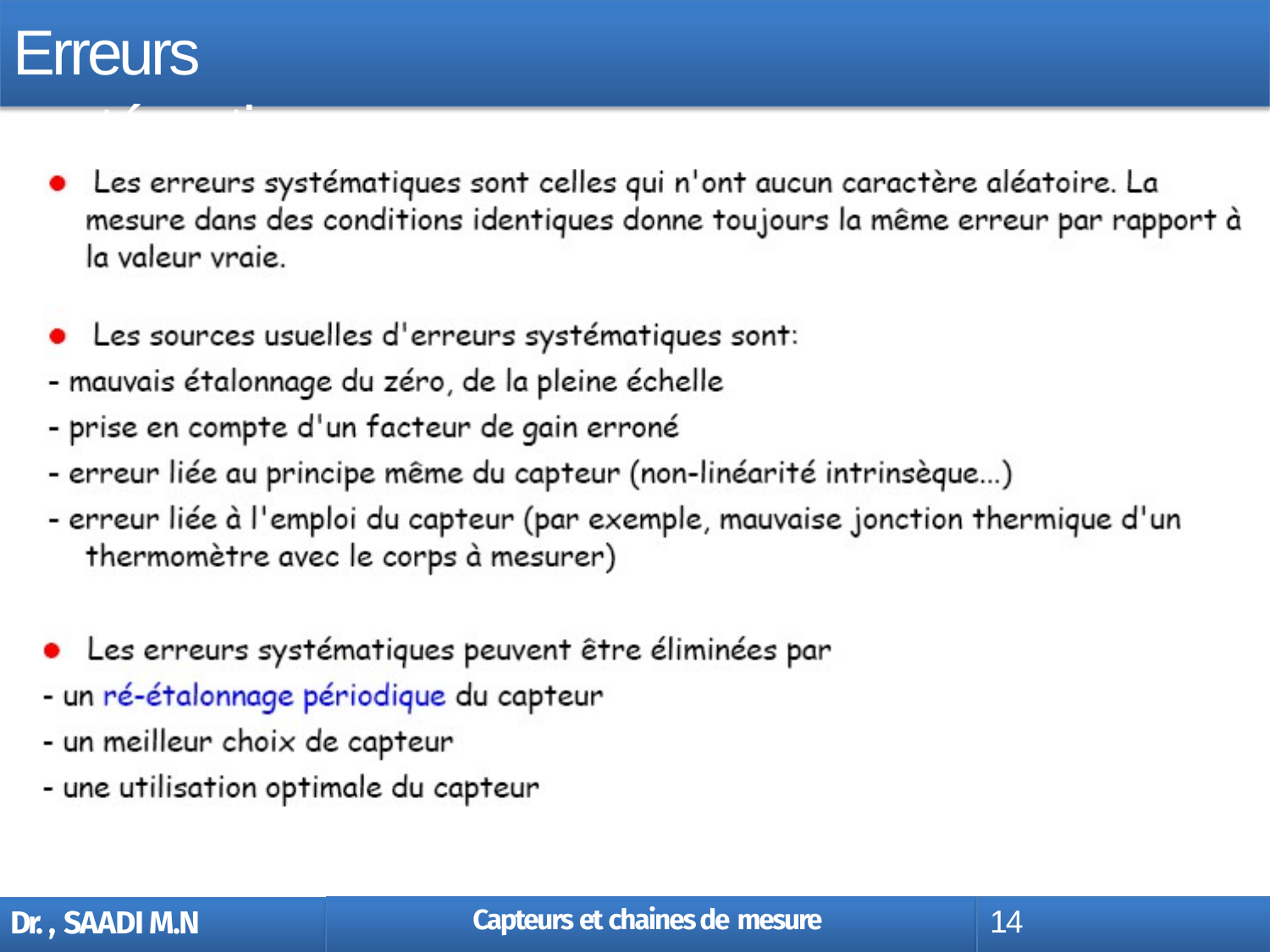

# Erreurs systématiques

Capteurs et chaines de mesure
14
Dr. , SAADI M.N